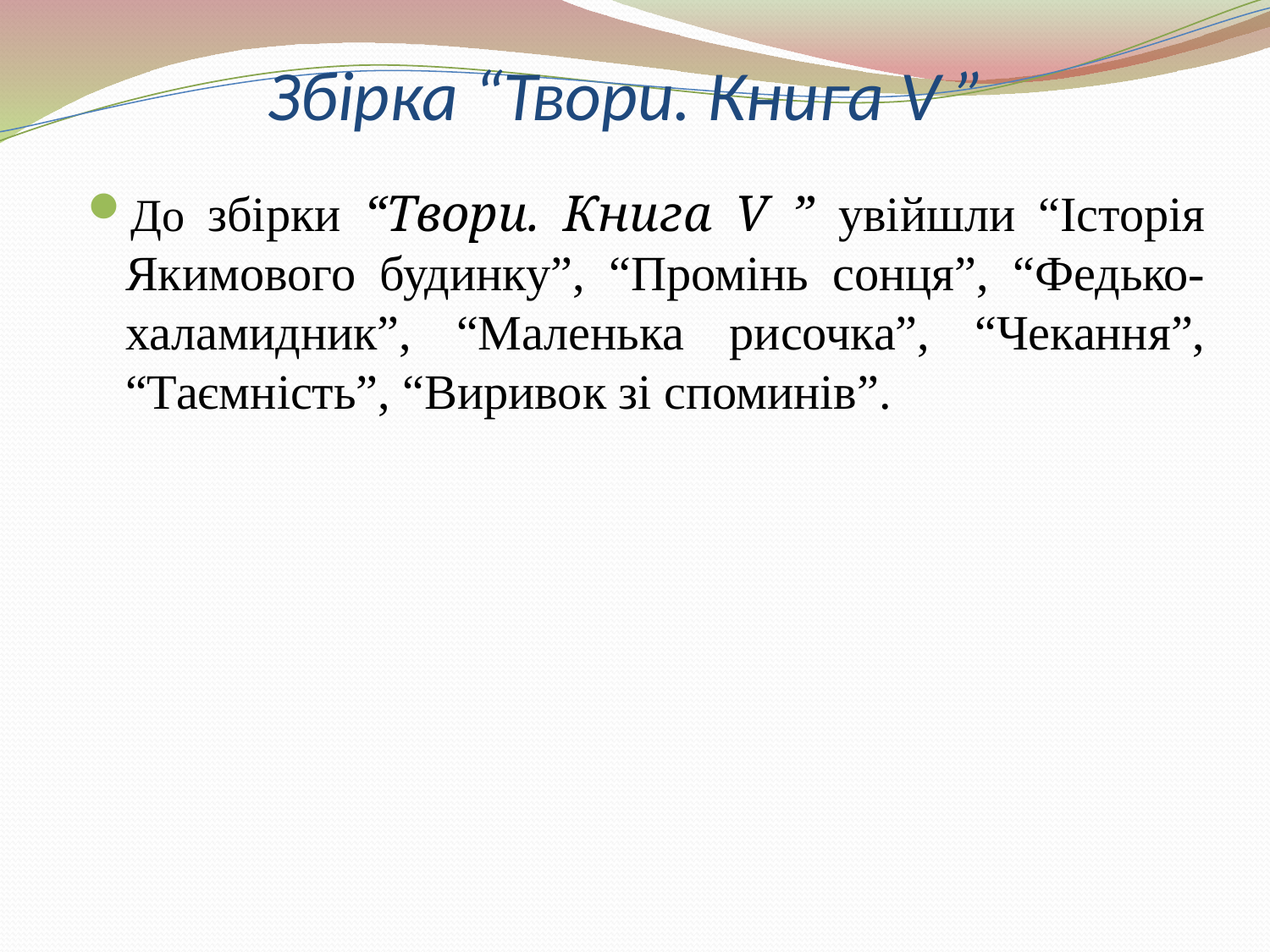

# Збірка “Твори. Книга V ”
До збірки “Твори. Книга V ” увійшли “Історія Якимового будинку”, “Промінь сонця”, “Федько-халамидник”, “Маленька рисочка”, “Чекання”, “Таємність”, “Виривок зі споминів”.